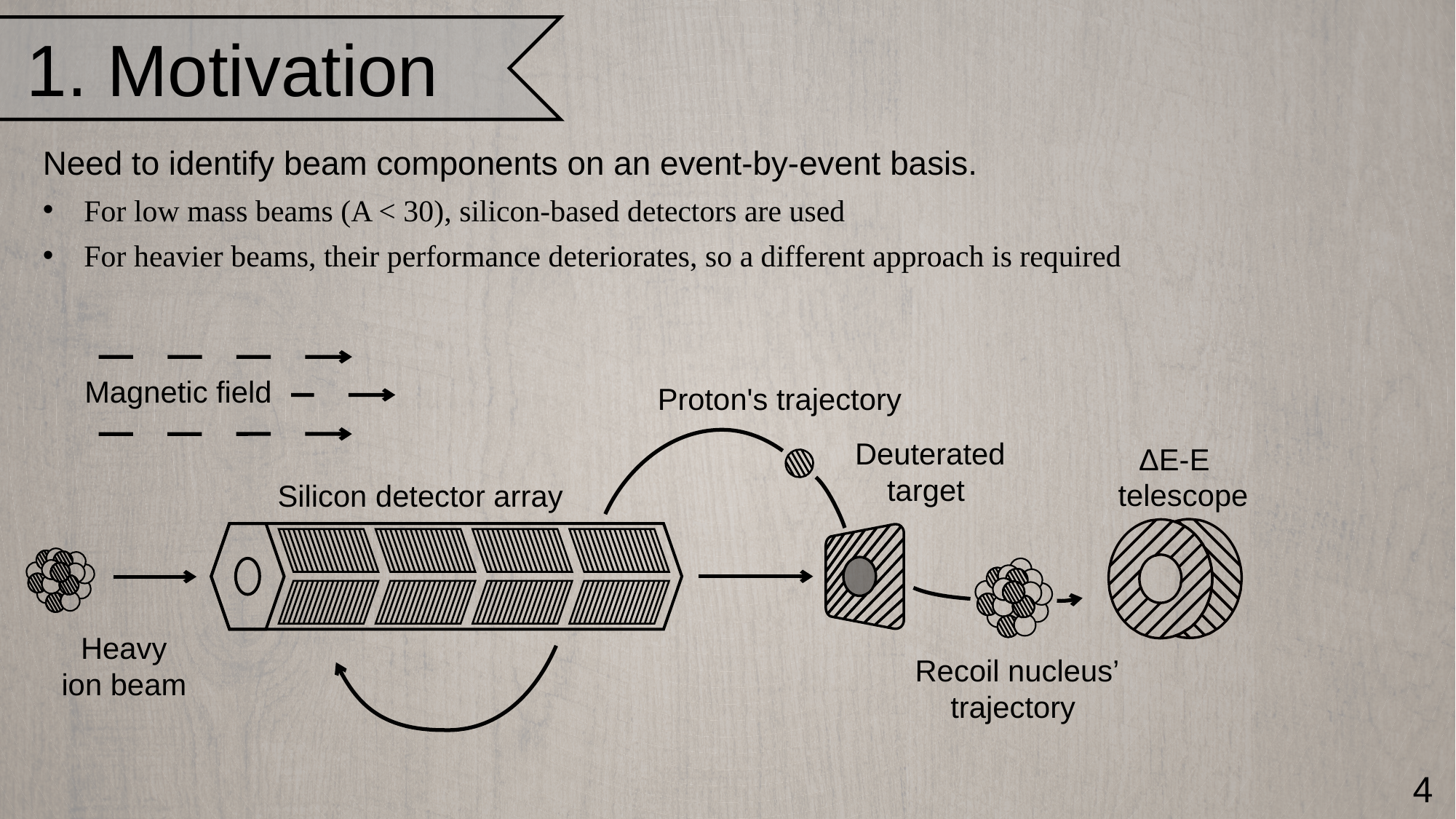

1. Motivation
Need to identify beam components on an event-by-event basis.
For low mass beams (A < 30), silicon-based detectors are used
For heavier beams, their performance deteriorates, so a different approach is required

Magnetic field

Proton's trajectory
Deuterated
target

ΔE-E

telescope
Silicon detector array

Heavy
ion beam
Recoil nucleus’
trajectory

4